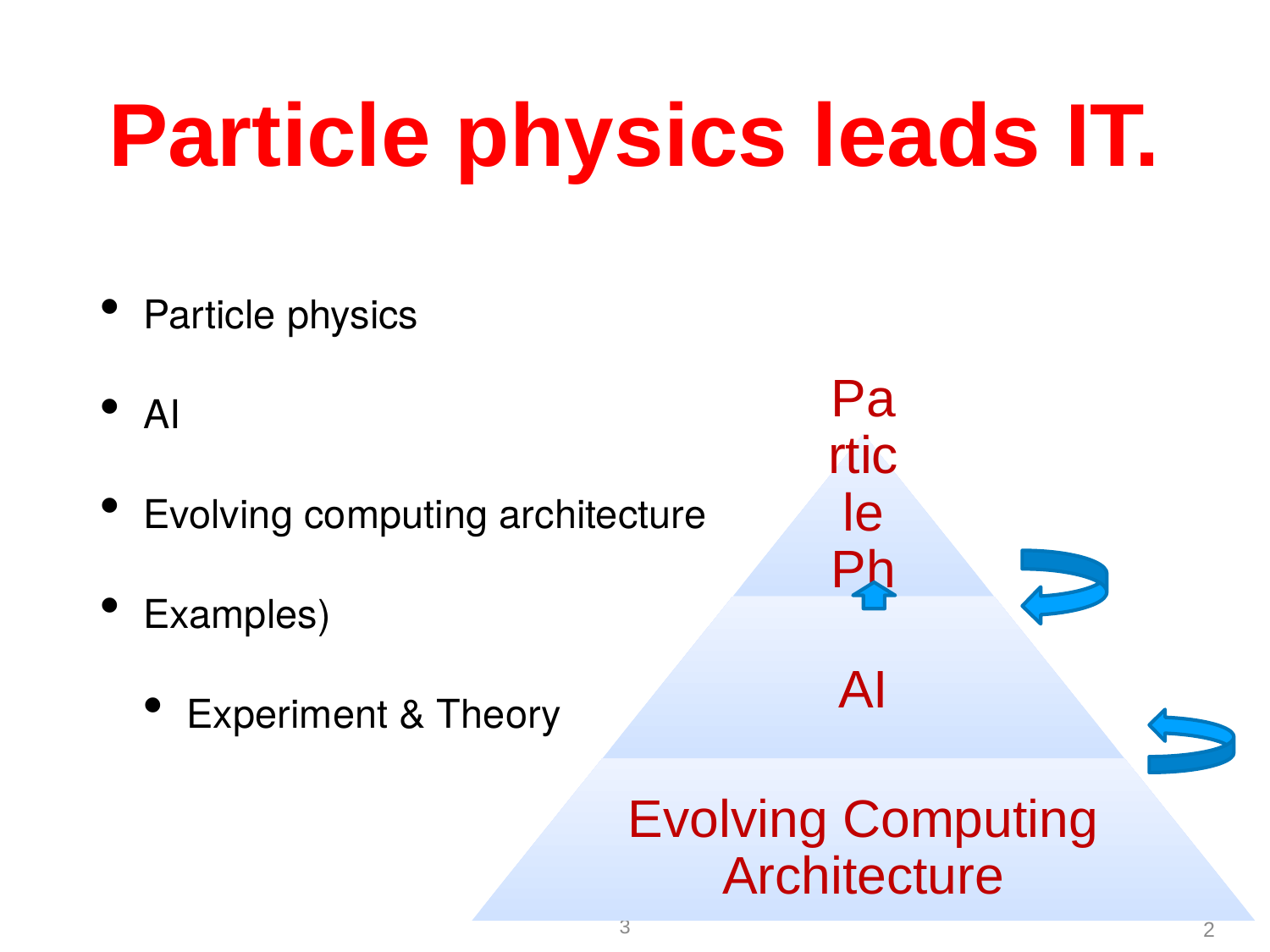

# Particle physics leads IT.
Particle physics
AI
Evolving computing architecture
Examples)
Experiment & Theory
Particle Physics
AI
Evolving Computing Architecture

2
3